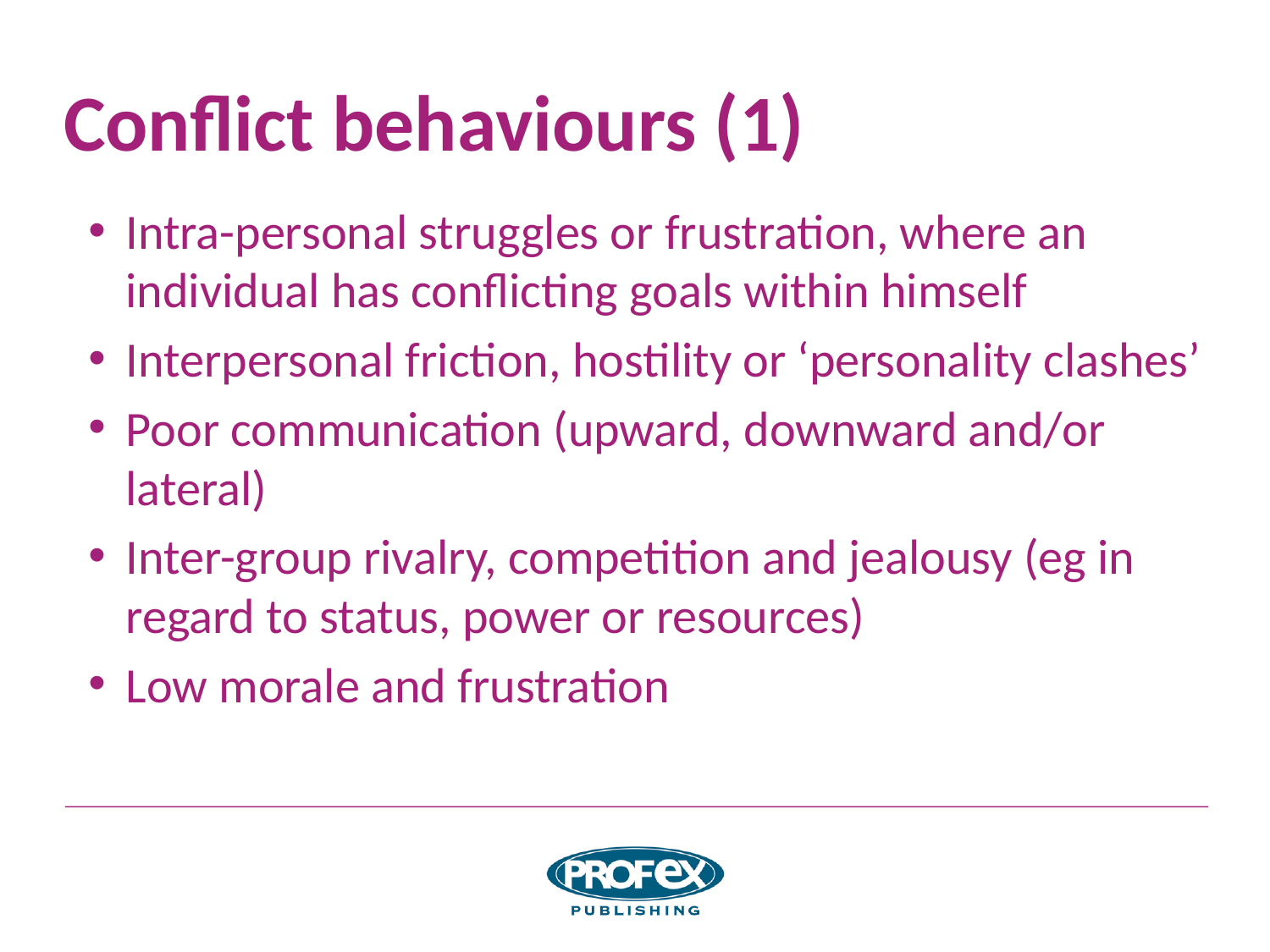

# Conflict behaviours (1)
Intra-personal struggles or frustration, where an individual has conflicting goals within himself
Interpersonal friction, hostility or ‘personality clashes’
Poor communication (upward, downward and/or lateral)
Inter-group rivalry, competition and jealousy (eg in regard to status, power or resources)
Low morale and frustration